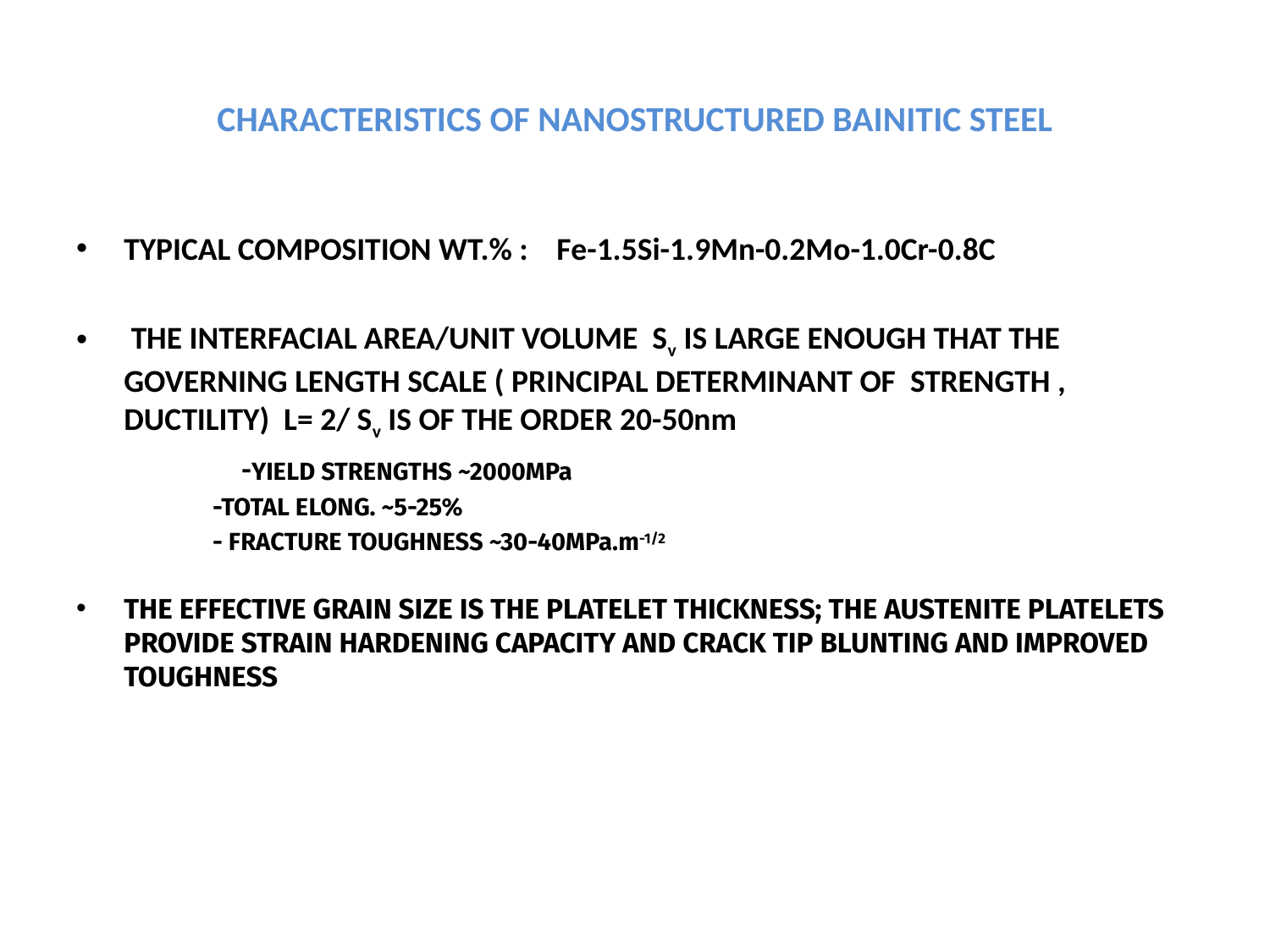

# CHARACTERISTICS OF NANOSTRUCTURED BAINITIC STEEL
TYPICAL COMPOSITION WT.% :    Fe-1.5Si-1.9Mn-0.2Mo-1.0Cr-0.8C

 THE INTERFACIAL AREA/UNIT VOLUME  Sv IS LARGE ENOUGH THAT THE GOVERNING LENGTH SCALE ( PRINCIPAL DETERMINANT OF  STRENGTH , DUCTILITY)  L= 2/ Sv IS OF THE ORDER 20-50nm
                       -YIELD STRENGTHS ~2000MPa
                       -TOTAL ELONG. ~5-25%
                       - FRACTURE TOUGHNESS ~30-40MPa.m-1/2

THE EFFECTIVE GRAIN SIZE IS THE PLATELET THICKNESS; THE AUSTENITE PLATELETS PROVIDE STRAIN HARDENING CAPACITY AND CRACK TIP BLUNTING AND IMPROVED TOUGHNESS